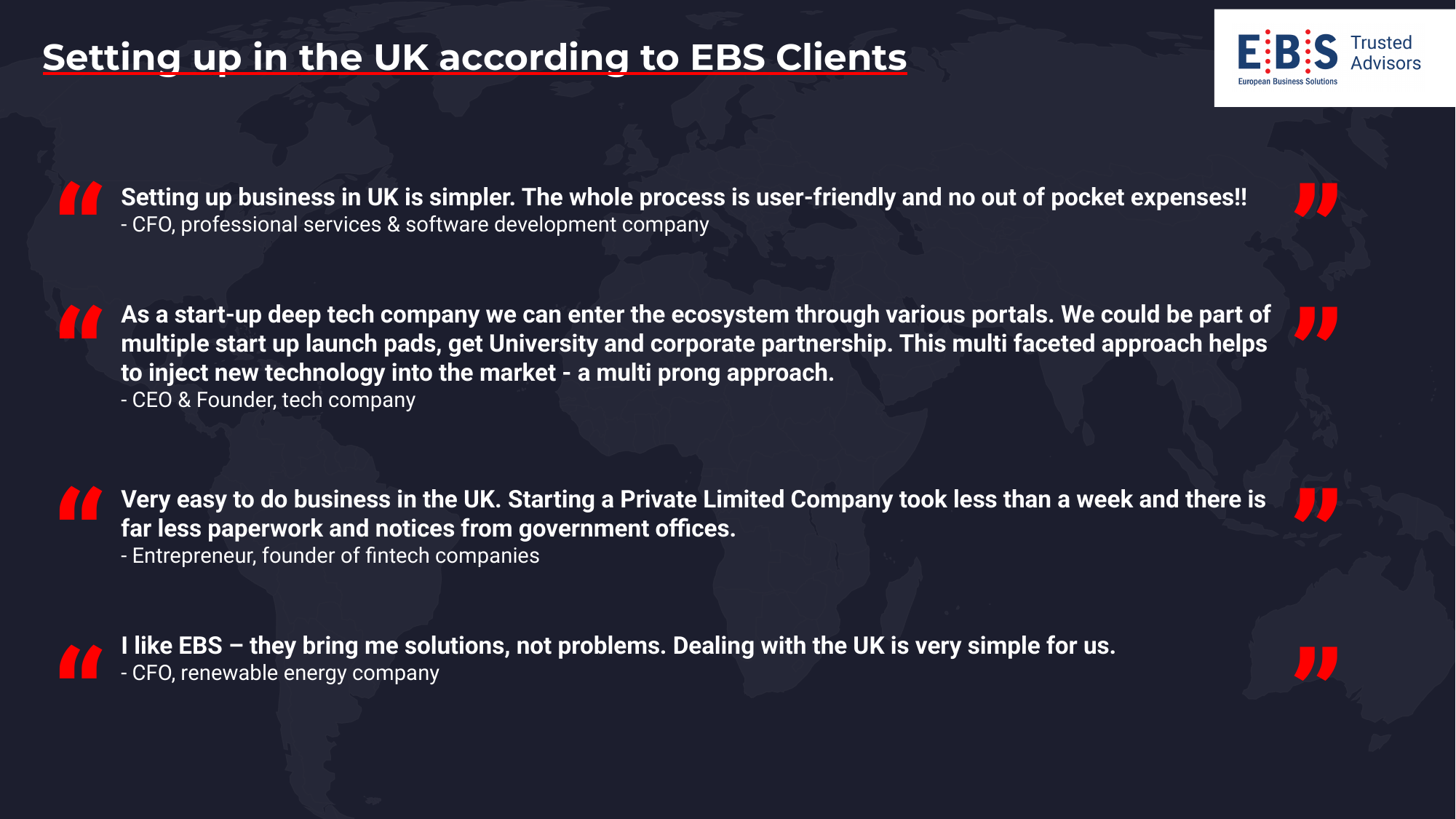

# Setting up in the UK according to EBS Clients

“							   	           ”
Setting up business in UK is simpler. The whole process is user-friendly and no out of pocket expenses!!
- CFO, professional services & software development company

“							   	           ”
As a start-up deep tech company we can enter the ecosystem through various portals. We could be part of multiple start up launch pads, get University and corporate partnership. This multi faceted approach helps to inject new technology into the market - a multi prong approach.
- CEO & Founder, tech company

“							   	           ”
Very easy to do business in the UK. Starting a Private Limited Company took less than a week and there is far less paperwork and notices from government offices.
- Entrepreneur, founder of fintech companies

“							   	           ”
I like EBS – they bring me solutions, not problems. Dealing with the UK is very simple for us.
- CFO, renewable energy company